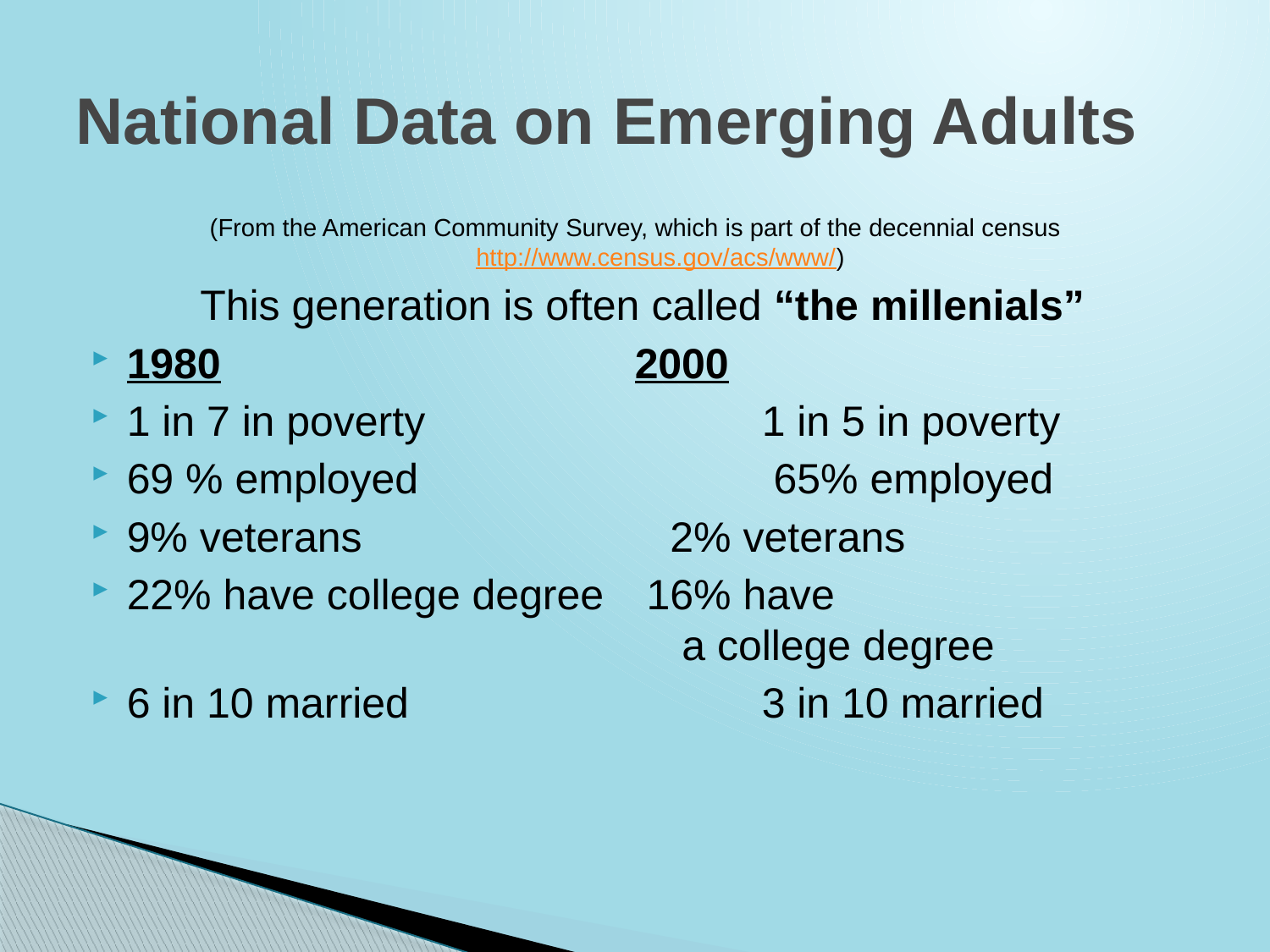

# National Data on Emerging Adults
(From the American Community Survey, which is part of the decennial census  http://www.census.gov/acs/www/)
This generation is often called “the millenials”
1980				2000
1 in 7 in poverty			1 in 5 in poverty
69 % employed			 65% employed
9% veterans			   2% veterans
22% have college degree	 16% have 							    a college degree
6 in 10 married			3 in 10 married